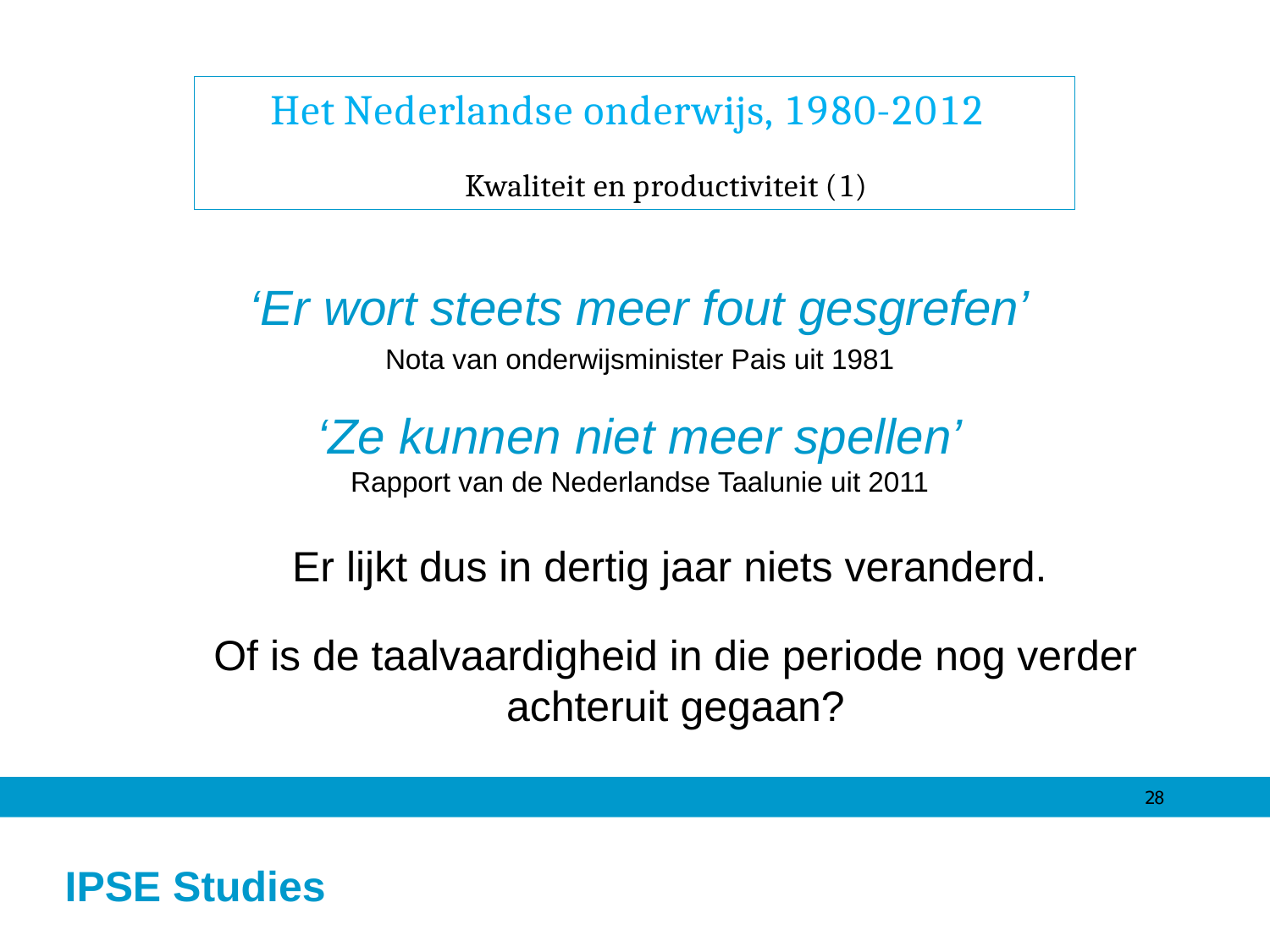

Het Nederlandse onderwijs, 1980-2012
Kwaliteit en productiviteit (1)
‘Er wort steets meer fout gesgrefen’
Nota van onderwijsminister Pais uit 1981

‘Ze kunnen niet meer spellen’
Rapport van de Nederlandse Taalunie uit 2011

Er lijkt dus in dertig jaar niets veranderd.

Of is de taalvaardigheid in die periode nog verder achteruit gegaan?

28